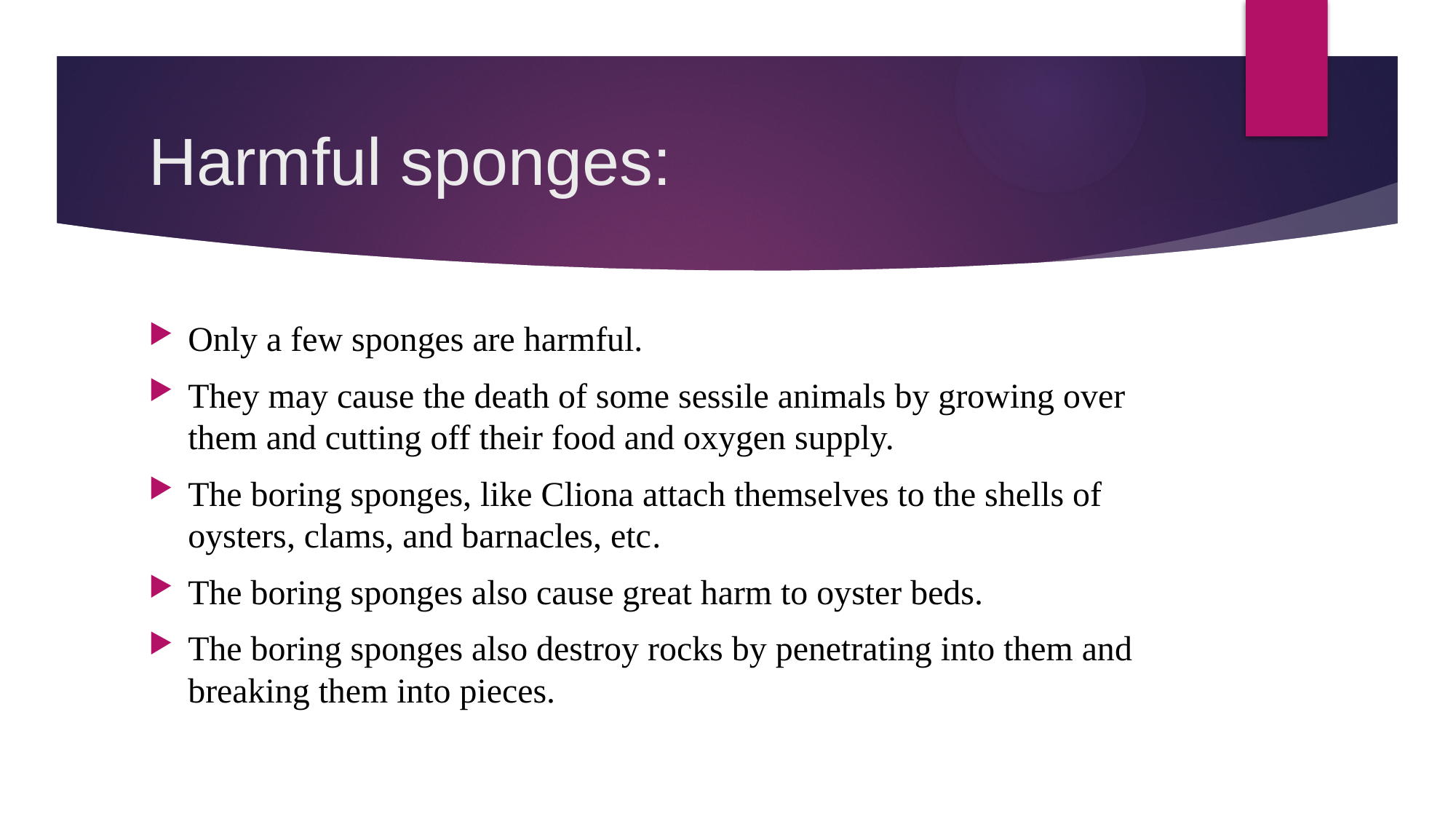

# Harmful sponges:
Only a few sponges are harmful.
They may cause the death of some sessile animals by growing over them and cutting off their food and oxygen supply.
The boring sponges, like Cliona attach themselves to the shells of oysters, clams, and barnacles, etc.
The boring sponges also cause great harm to oyster beds.
The boring sponges also destroy rocks by penetrating into them and breaking them into pieces.